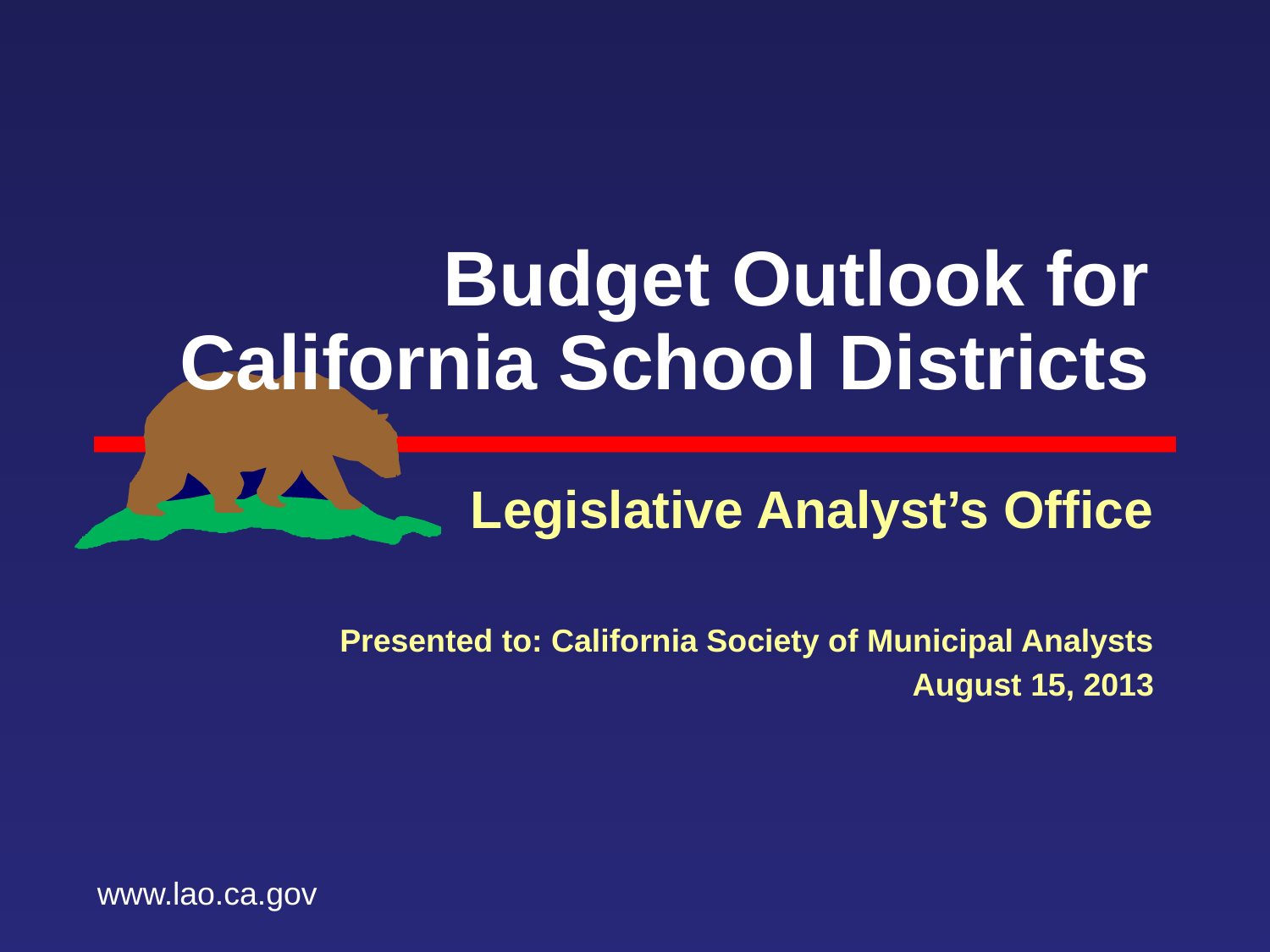

# Budget Outlook for California School Districts
Legislative Analyst’s Office

Presented to: California Society of Municipal Analysts
August 15, 2013

www.lao.ca.gov